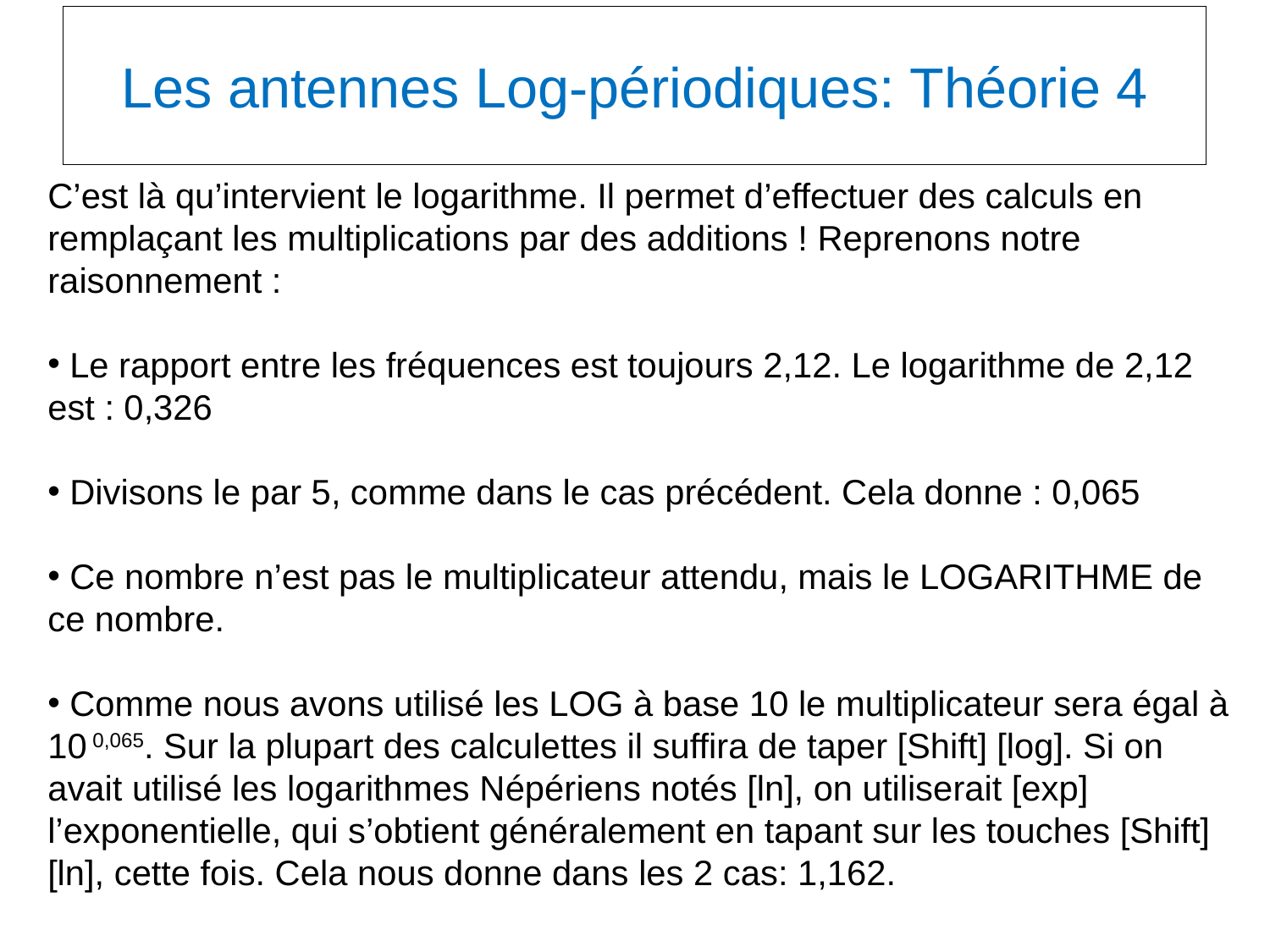

Les antennes Log-périodiques: Théorie 4
C’est là qu’intervient le logarithme. Il permet d’effectuer des calculs en remplaçant les multiplications par des additions ! Reprenons notre raisonnement :

 Le rapport entre les fréquences est toujours 2,12. Le logarithme de 2,12 est : 0,326

 Divisons le par 5, comme dans le cas précédent. Cela donne : 0,065

 Ce nombre n’est pas le multiplicateur attendu, mais le LOGARITHME de ce nombre.

 Comme nous avons utilisé les LOG à base 10 le multiplicateur sera égal à 10 0,065. Sur la plupart des calculettes il suffira de taper [Shift] [log]. Si on avait utilisé les logarithmes Népériens notés [ln], on utiliserait [exp] l’exponentielle, qui s’obtient généralement en tapant sur les touches [Shift][ln], cette fois. Cela nous donne dans les 2 cas: 1,162.